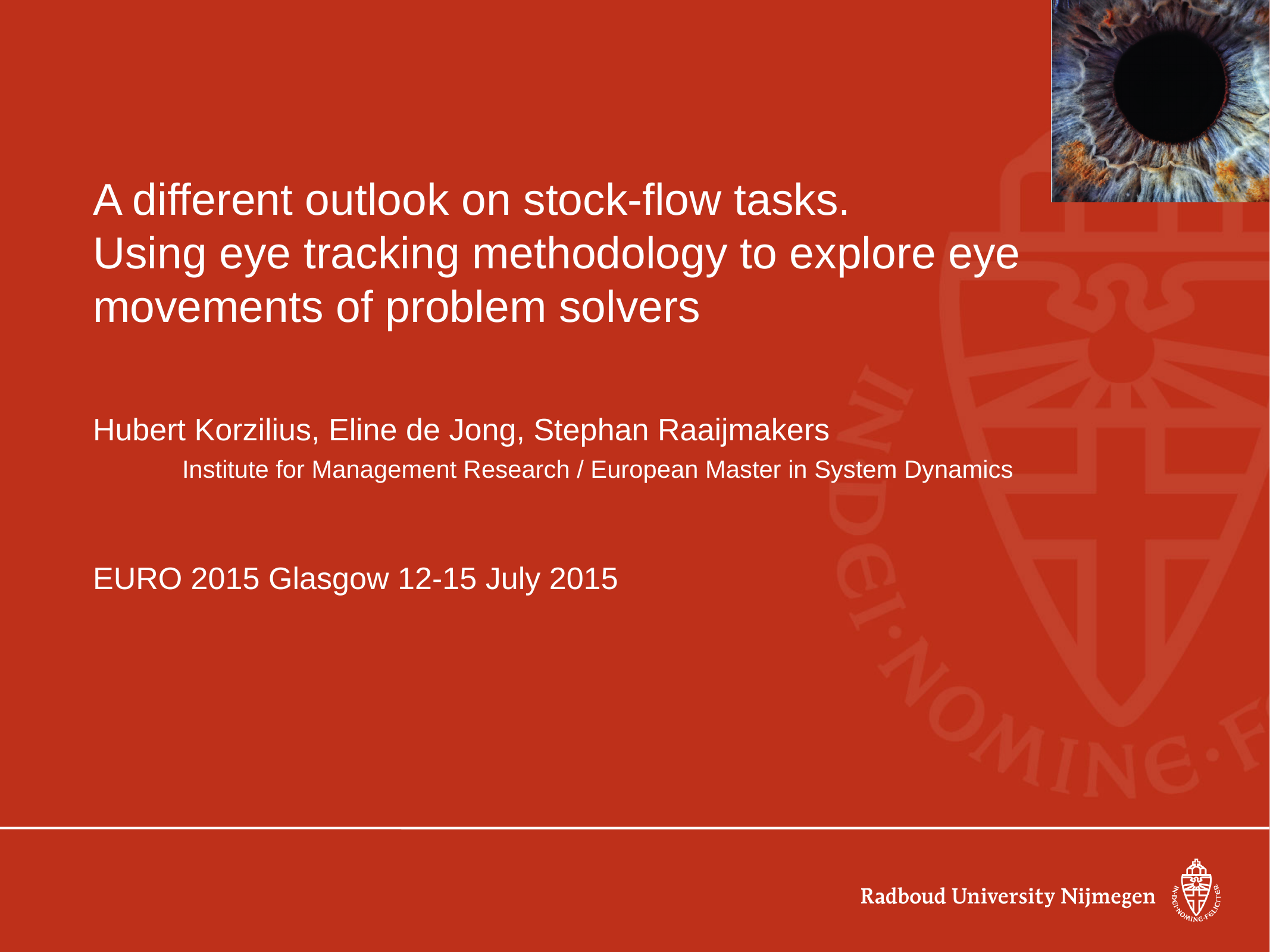

# A different outlook on stock-flow tasks. Using eye tracking methodology to explore eye movements of problem solvers

Hubert Korzilius, Eline de Jong, Stephan Raaijmakers
	Institute for Management Research / European Master in System Dynamics

EURO 2015 Glasgow 12-15 July 2015